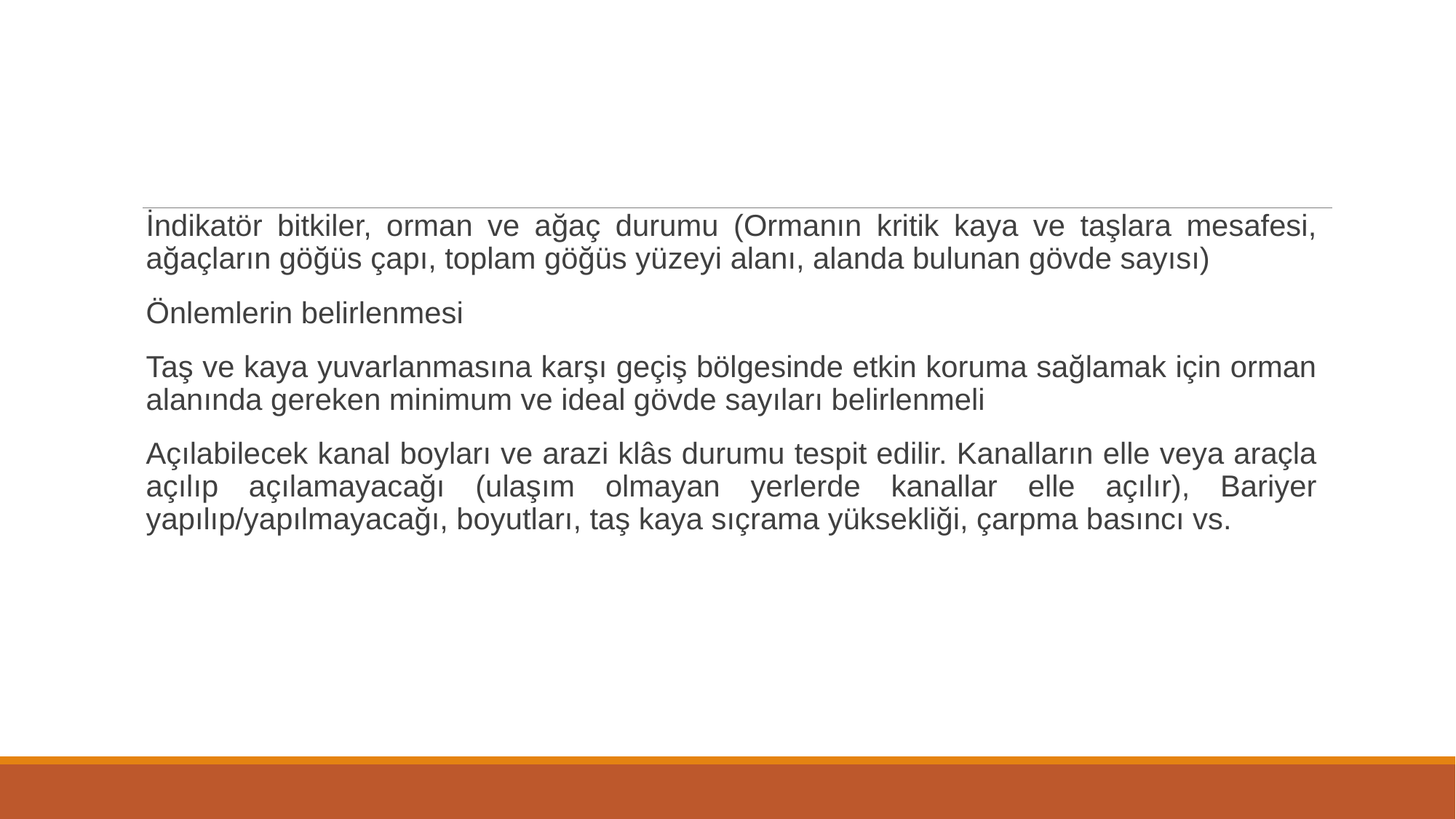

İndikatör bitkiler, orman ve ağaç durumu (Ormanın kritik kaya ve taşlara mesafesi, ağaçların göğüs çapı, toplam göğüs yüzeyi alanı, alanda bulunan gövde sayısı)
Önlemlerin belirlenmesi
Taş ve kaya yuvarlanmasına karşı geçiş bölgesinde etkin koruma sağlamak için orman alanında gereken minimum ve ideal gövde sayıları belirlenmeli
Açılabilecek kanal boyları ve arazi klâs durumu tespit edilir. Kanalların elle veya araçla açılıp açılamayacağı (ulaşım olmayan yerlerde kanallar elle açılır), Bariyer yapılıp/yapılmayacağı, boyutları, taş kaya sıçrama yüksekliği, çarpma basıncı vs.